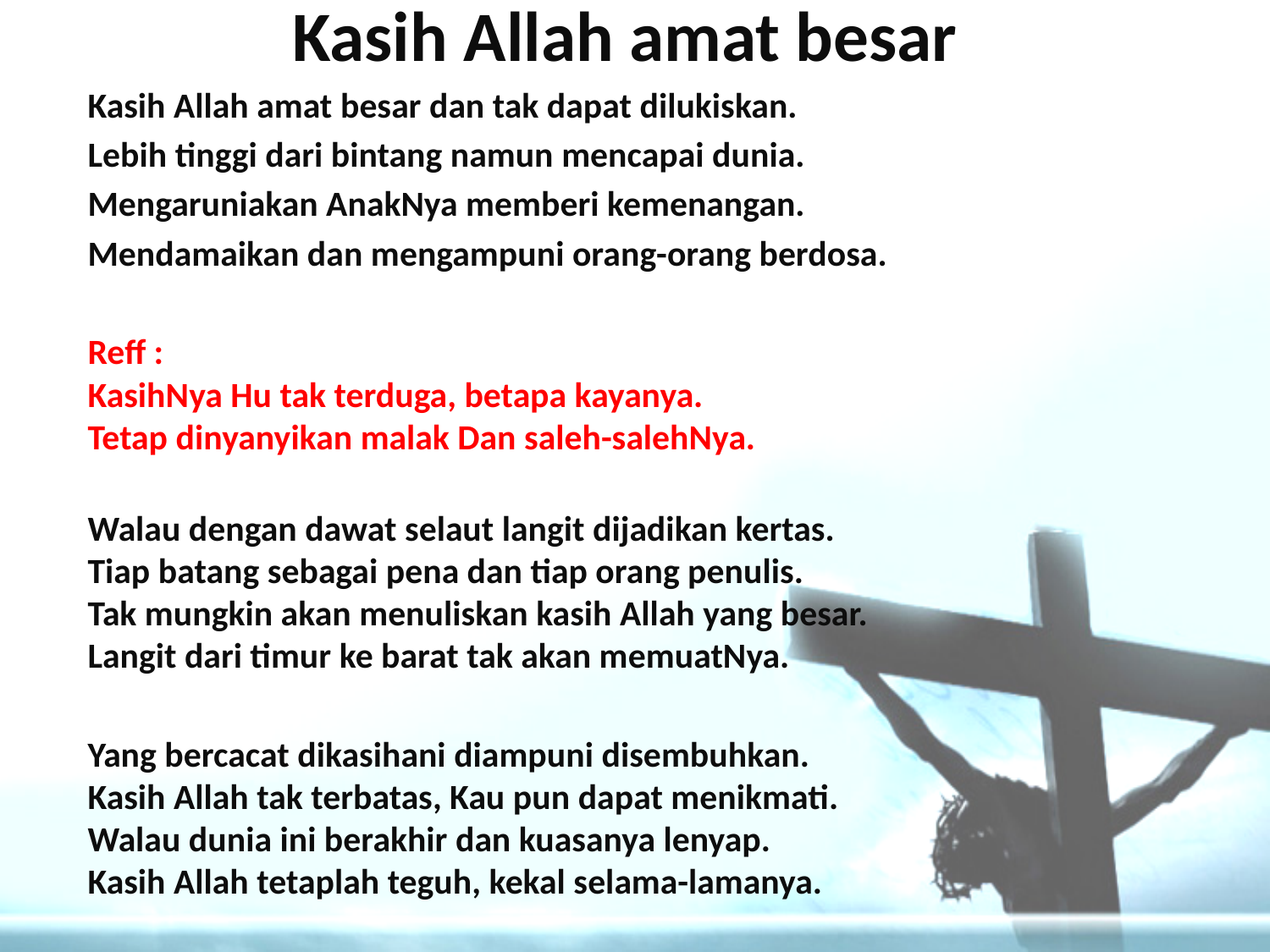

# Kasih Allah amat besar
Kasih Allah amat besar dan tak dapat dilukiskan.
Lebih tinggi dari bintang namun mencapai dunia.
Mengaruniakan AnakNya memberi kemenangan.
Mendamaikan dan mengampuni orang-orang berdosa.

Reff :
KasihNya Hu tak terduga, betapa kayanya.
Tetap dinyanyikan malak Dan saleh-salehNya.
Walau dengan dawat selaut langit dijadikan kertas.
Tiap batang sebagai pena dan tiap orang penulis.
Tak mungkin akan menuliskan kasih Allah yang besar.
Langit dari timur ke barat tak akan memuatNya.

Yang bercacat dikasihani diampuni disembuhkan.
Kasih Allah tak terbatas, Kau pun dapat menikmati.
Walau dunia ini berakhir dan kuasanya lenyap.
Kasih Allah tetaplah teguh, kekal selama-lamanya.